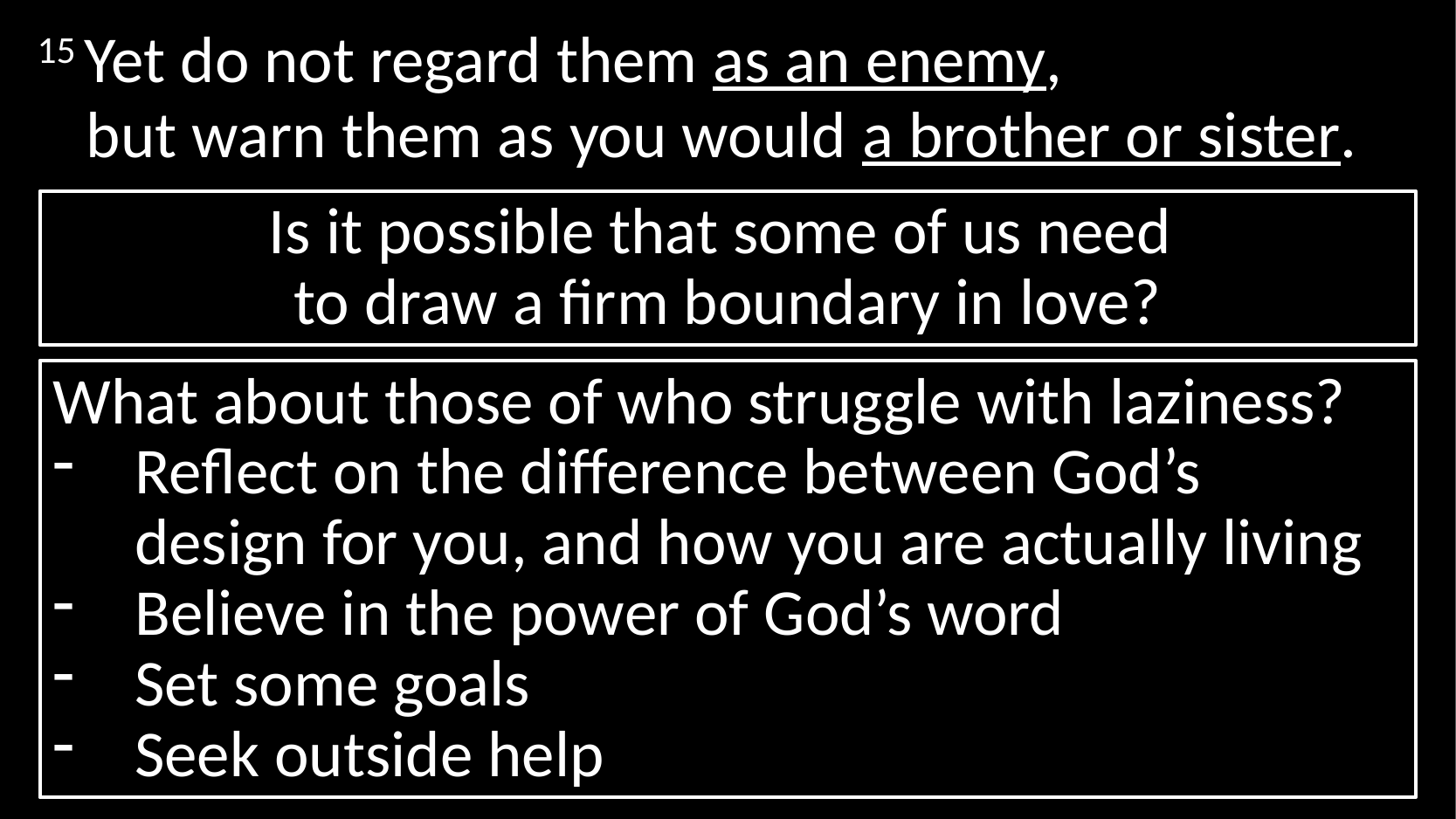

15 Yet do not regard them as an enemy,
but warn them as you would a brother or sister.
Is it possible that some of us need
to draw a firm boundary in love?
What about those of who struggle with laziness?
Reflect on the difference between God’s
design for you, and how you are actually living
Believe in the power of God’s word
Set some goals
Seek outside help
# 2 Thessalonians 3